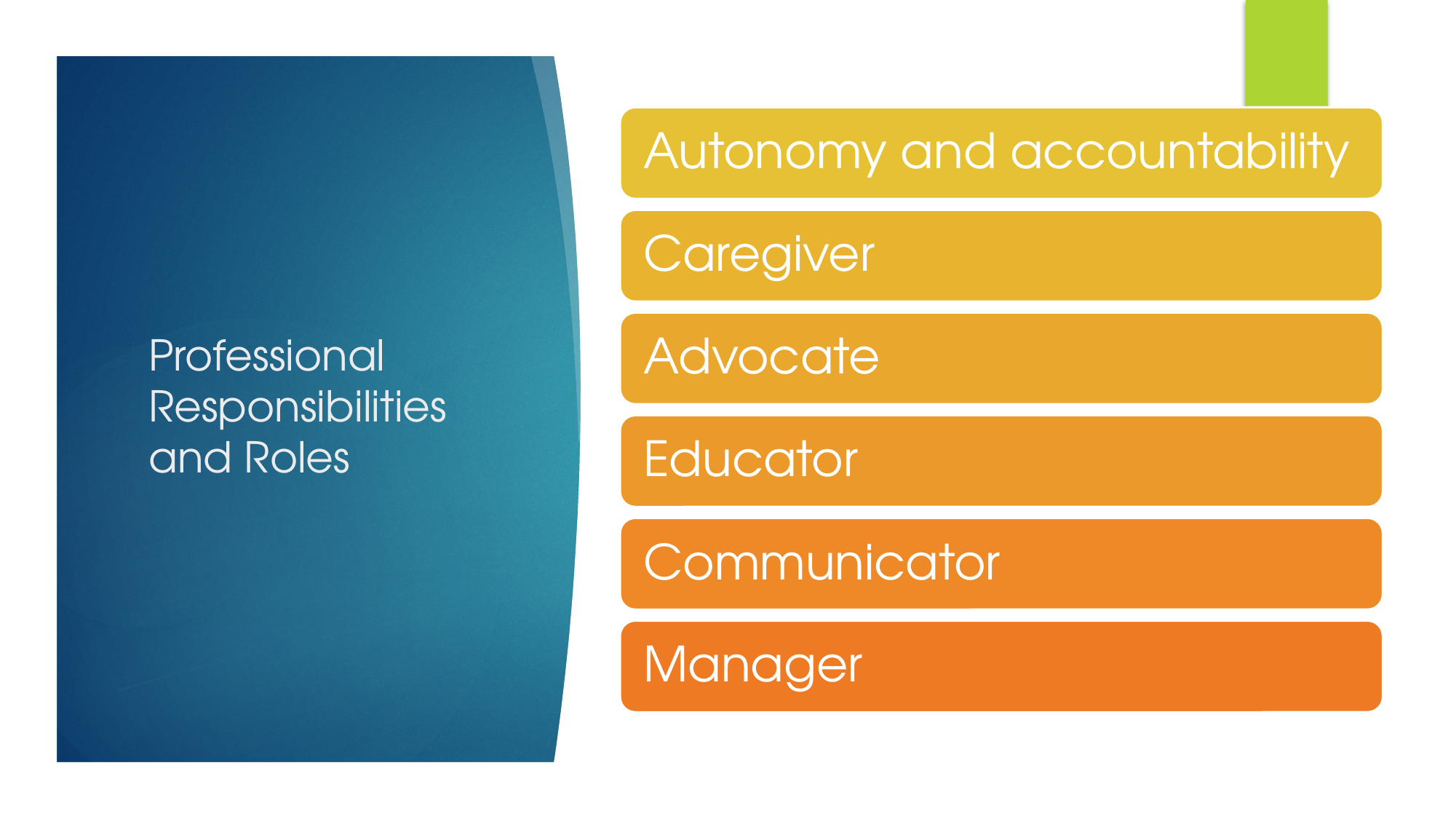

Autonomy and accountability
Caregiver
Advocate
Educator
Communicator
Manager
# Professional Responsibilities and Roles